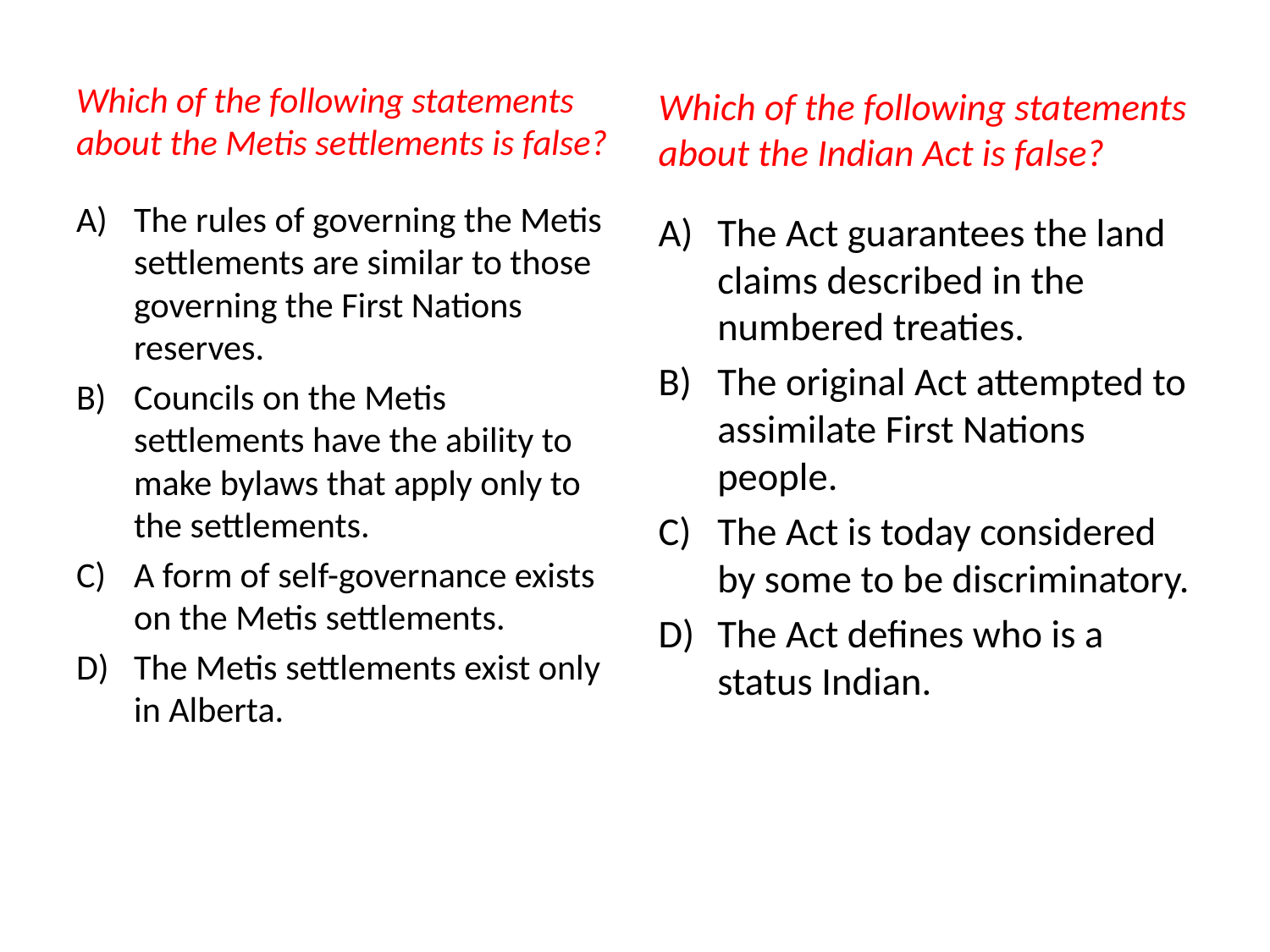

Which of the following statements about the Metis settlements is false?
Which of the following statements about the Indian Act is false?
The rules of governing the Metis settlements are similar to those governing the First Nations reserves.
Councils on the Metis settlements have the ability to make bylaws that apply only to the settlements.
A form of self-governance exists on the Metis settlements.
The Metis settlements exist only in Alberta.
The Act guarantees the land claims described in the numbered treaties.
The original Act attempted to assimilate First Nations people.
The Act is today considered by some to be discriminatory.
The Act defines who is a status Indian.